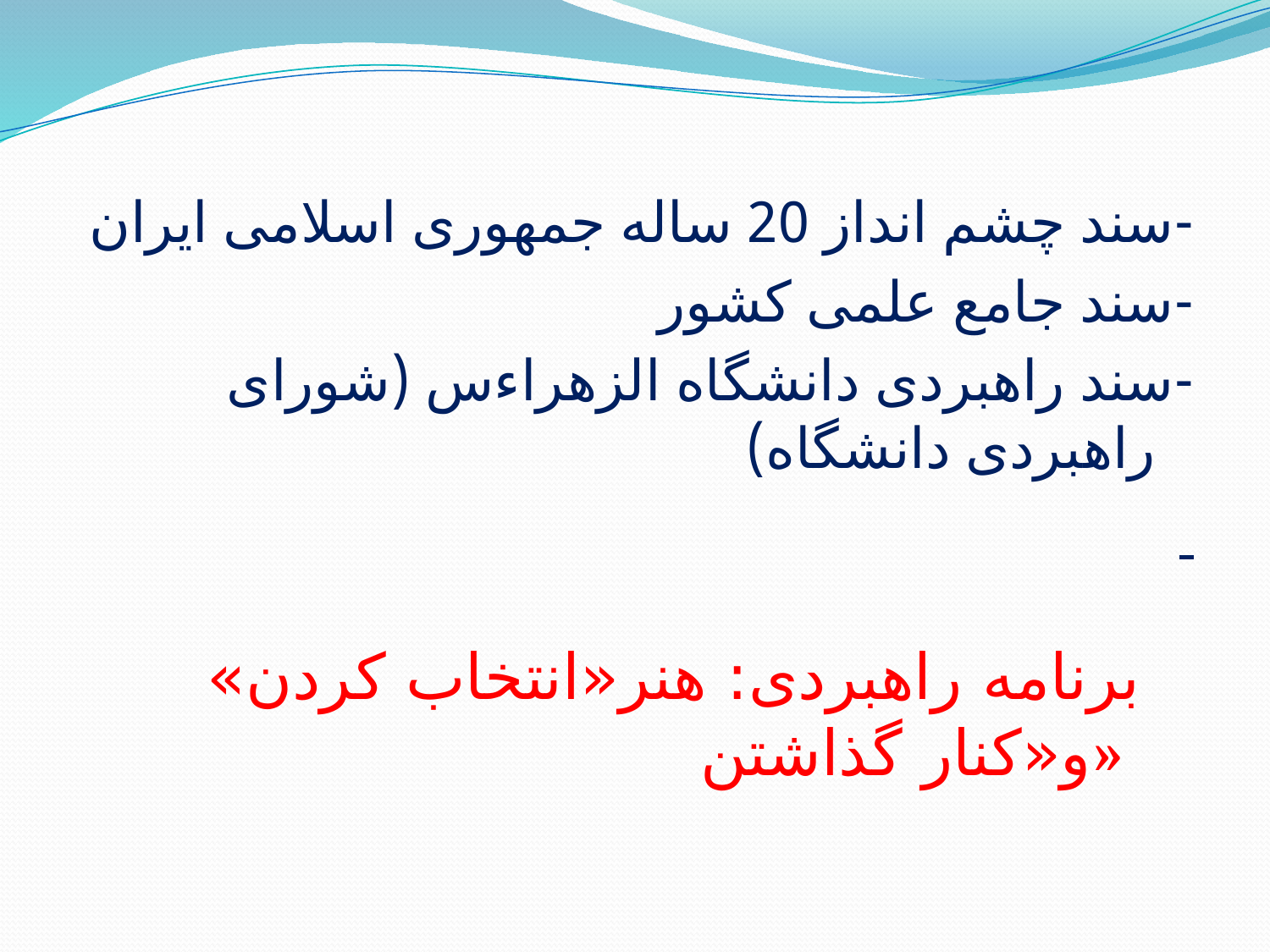

-سند چشم انداز 20 ساله جمهوری اسلامی ایران
-سند جامع علمی کشور
-سند راهبردی دانشگاه الزهراءس (شورای راهبردی دانشگاه)

برنامه راهبردی: هنر«انتخاب کردن» و«کنار گذاشتن»